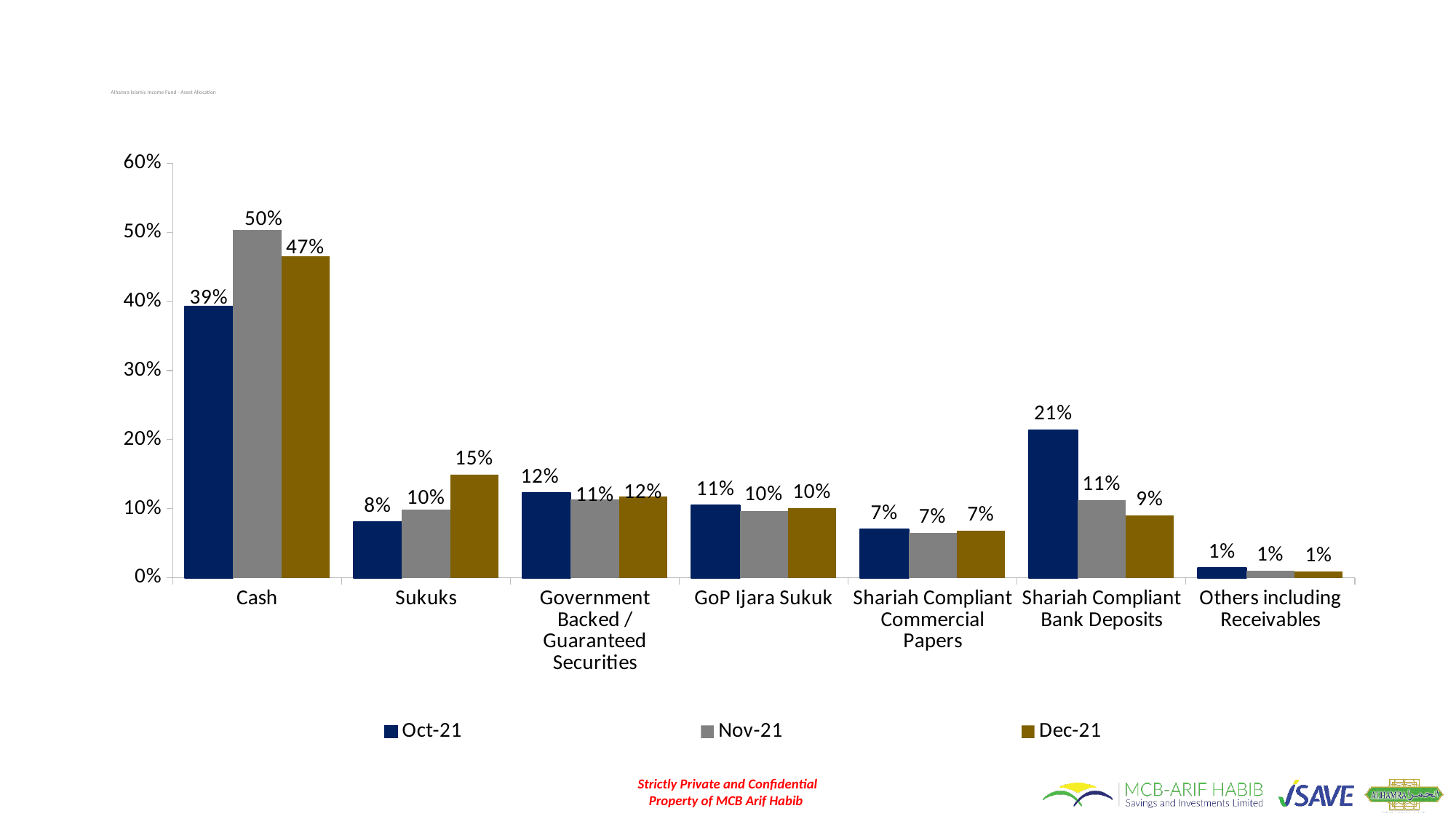

# Alhamra Islamic Income Fund - Asset Allocation

### Chart

| Category | Oct-21 | Nov-21 | Dec-21 |
|---|---|---|---|
| Cash | 0.393 | 0.503 | 0.465 |
| Sukuks | 0.081 | 0.099 | 0.149 |
| Government Backed / Guaranteed Securities | 0.123 | 0.114 | 0.118 |
| GoP Ijara Sukuk | 0.105 | 0.097 | 0.101 |
| Shariah Compliant Commercial Papers | 0.07 | 0.065 | 0.068 |
| Shariah Compliant Bank Deposits | 0.214 | 0.112 | 0.09 |
| Others including Receivables | 0.014 | 0.01 | 0.009 |